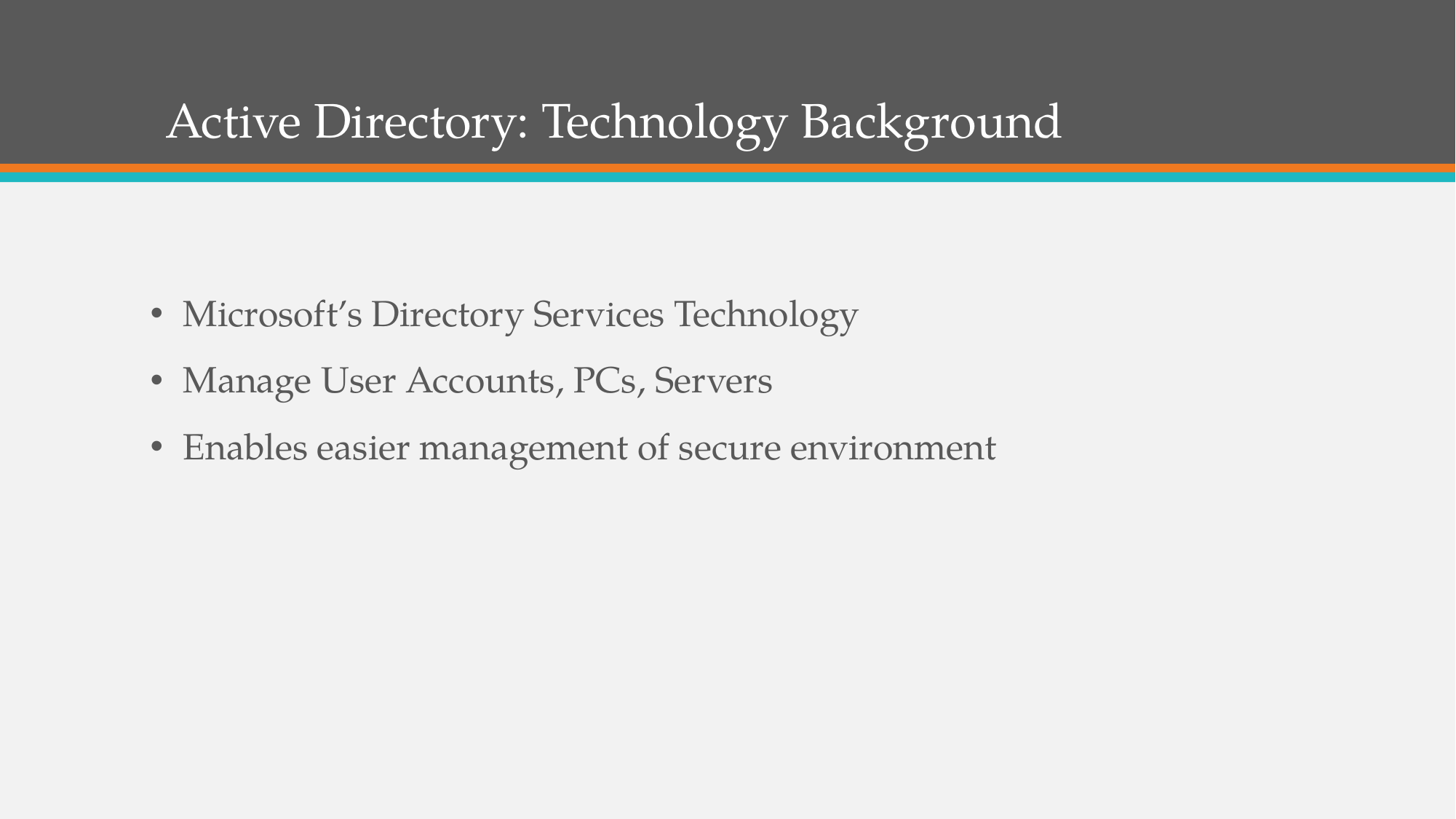

# Active Directory: Technology Background
Microsoft’s Directory Services Technology
Manage User Accounts, PCs, Servers
Enables easier management of secure environment